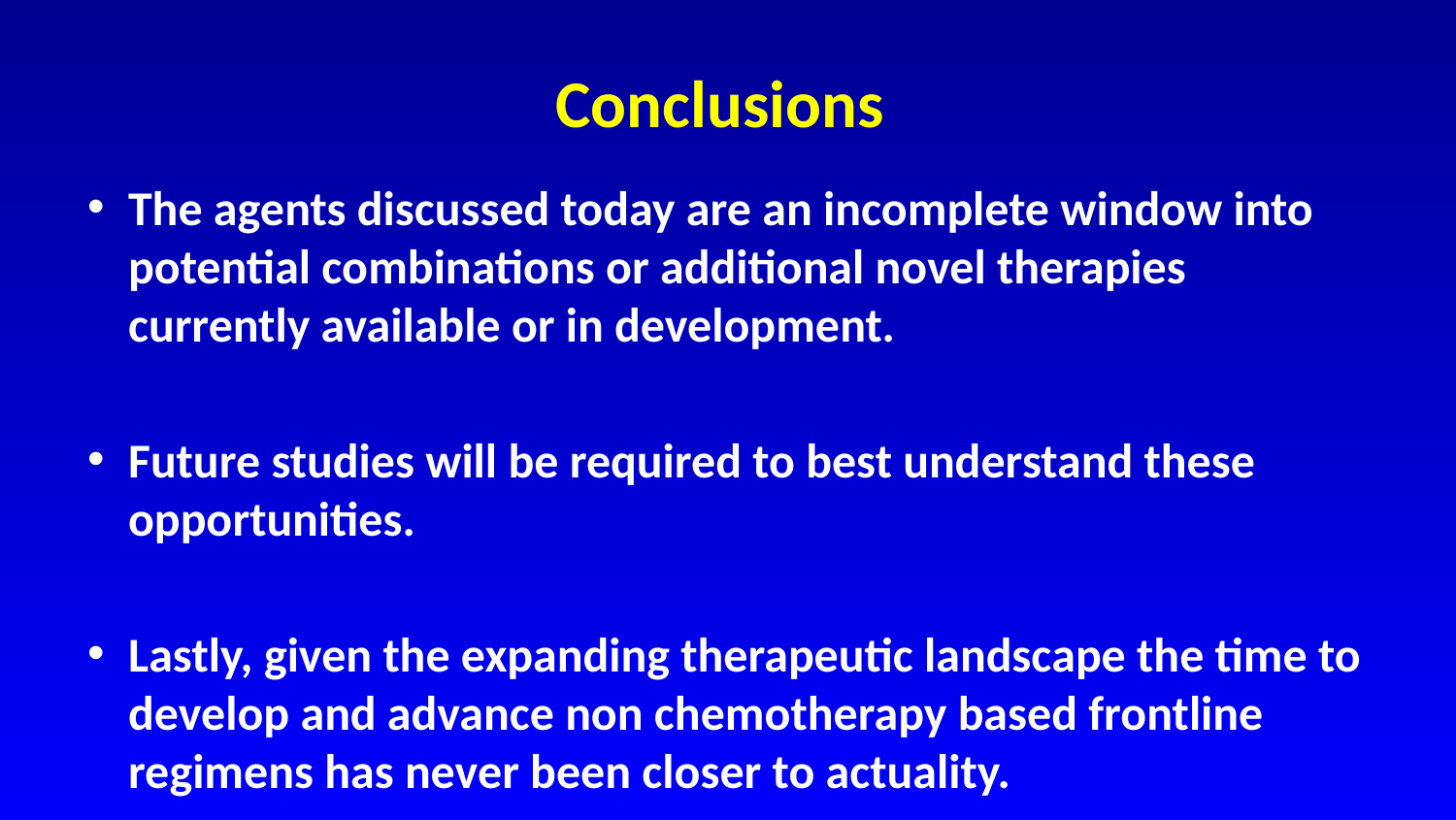

# Conclusions
The agents discussed today are an incomplete window into potential combinations or additional novel therapies currently available or in development.

Future studies will be required to best understand these opportunities.

Lastly, given the expanding therapeutic landscape the time to develop and advance non chemotherapy based frontline regimens has never been closer to actuality.